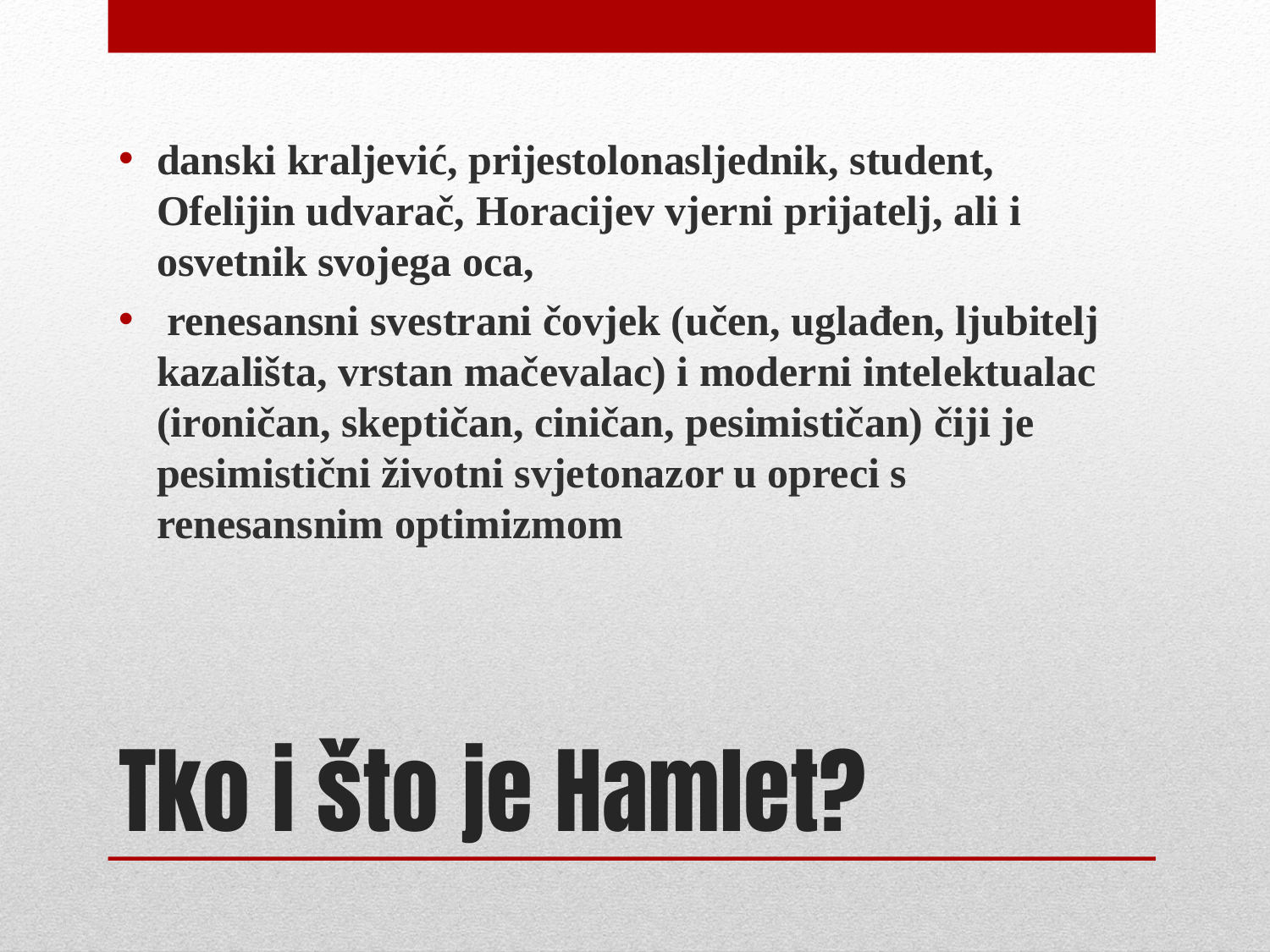

danski kraljević, prijestolonasljednik, student, Ofelijin udvarač, Horacijev vjerni prijatelj, ali i osvetnik svojega oca,
 renesansni svestrani čovjek (učen, uglađen, ljubitelj kazališta, vrstan mačevalac) i moderni intelektualac (ironičan, skeptičan, ciničan, pesimističan) čiji je pesimistični životni svjetonazor u opreci s renesansnim optimizmom
# Tko i što je Hamlet?